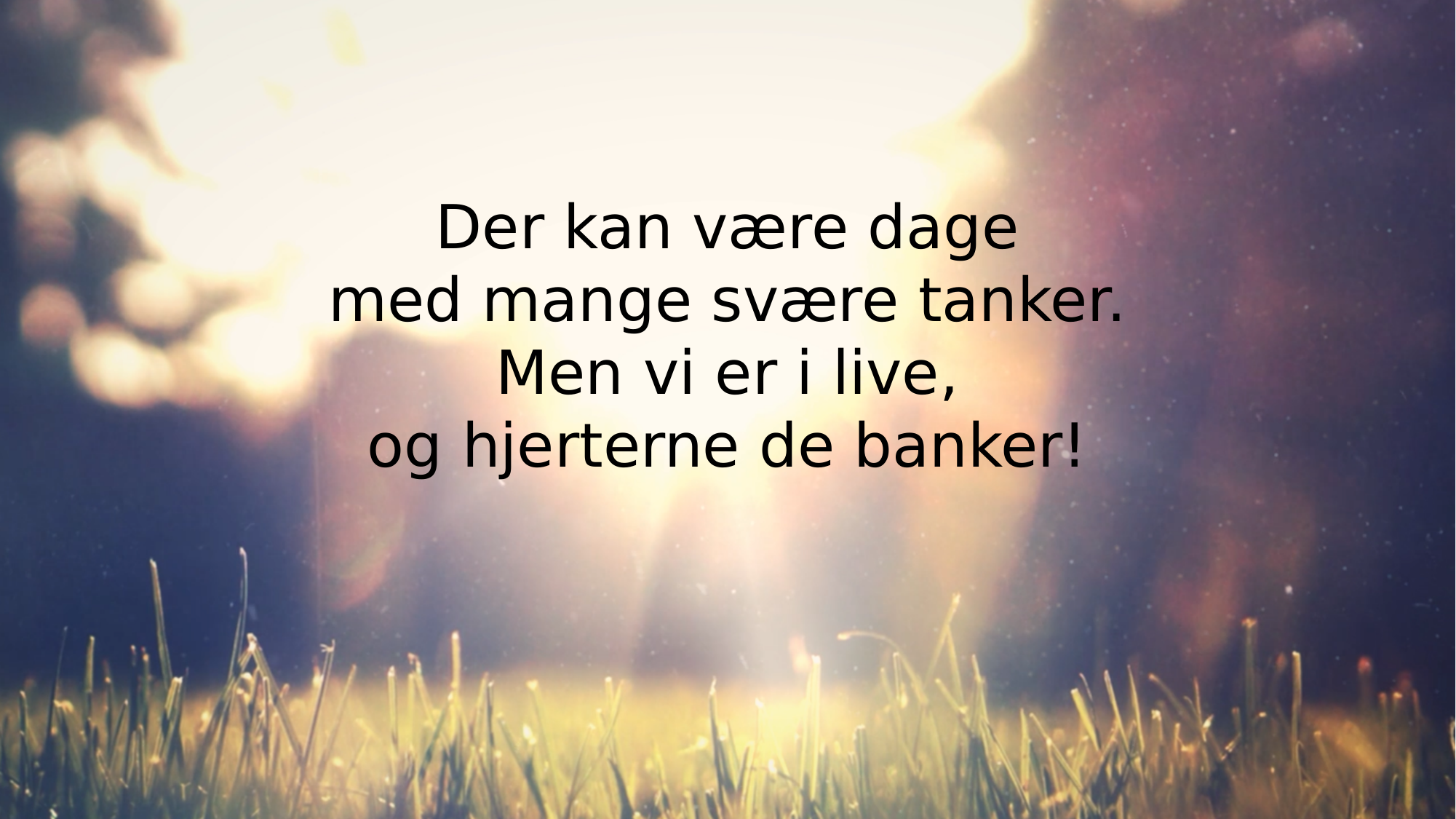

Der kan være dage
med mange svære tanker.
Men vi er i live,
og hjerterne de banker!